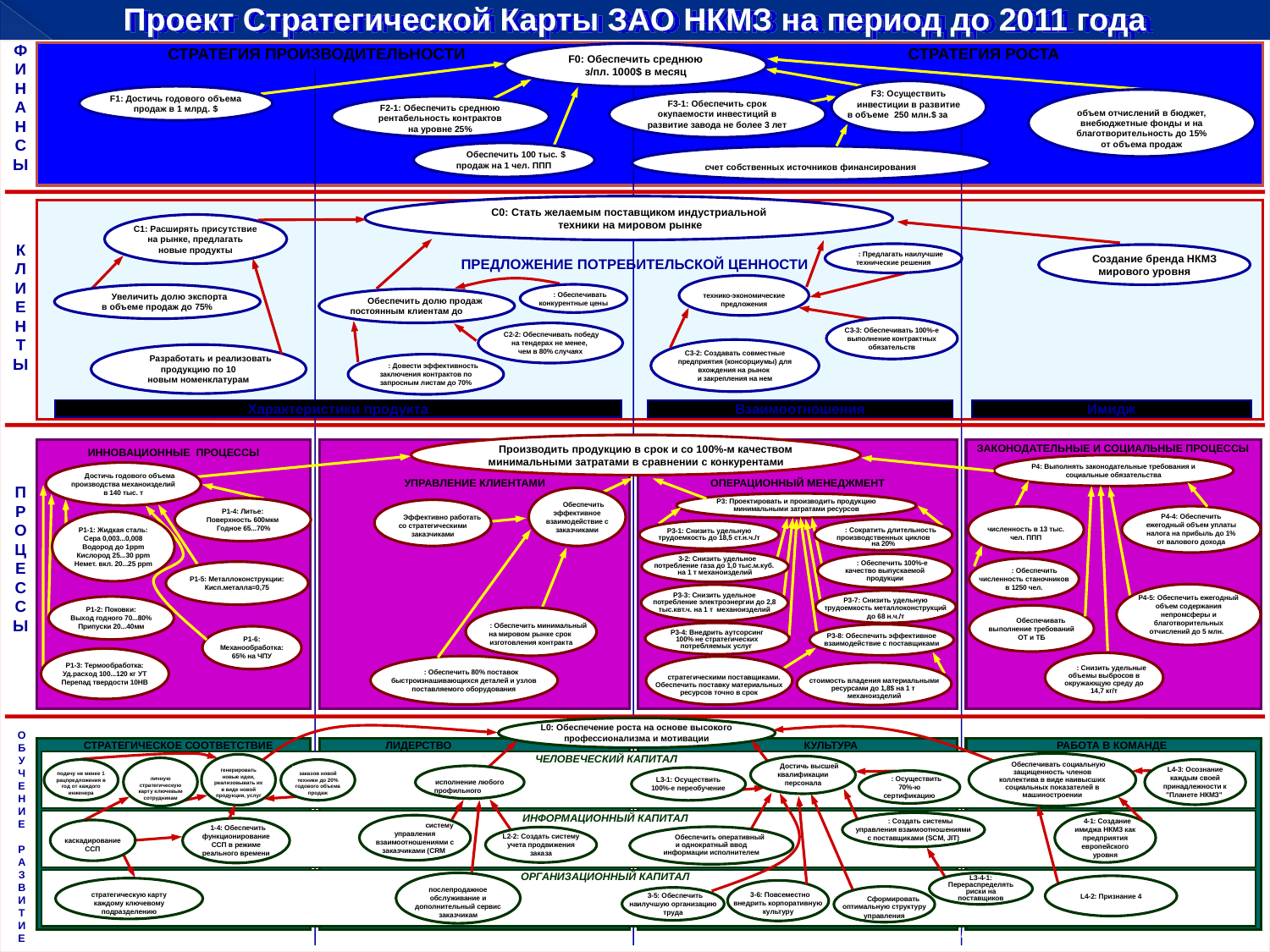

Проект Стратегической Карты ЗАО НКМЗ на период до 2011 года
Ф
И
Н
А
Н
С
Ы
СТРАТЕГИЯ ПРОИЗВОДИТЕЛЬНОСТИ
СТРАТЕГИЯ РОСТА

F0: Обеспечить среднюю
з/пл. 1000$ в месяц

F3: Осуществить
инвестиции в развитие
 в объеме  250 млн.$ за 5 лет
F1: Достичь годового объема
продаж в 1 млрд. $

F4: Обеспечить ежегодный
 объем отчислений в бюджет,
внебюджетные фонды и на
благотворительность до 15%
от объема продаж
F3-1: Обеспечить срок
окупаемости инвестиций в развитие завода не более 3 лет
F2-1: Обеспечить среднюю
рентабельность контрактов
на уровне 25%

F2-2: Обеспечить 100 тыс. $
продаж на 1 чел. ППП
F3-2: Осуществлять инвестиции на 100% за
счет собственных источников финансирования

С0: Стать желаемым поставщиком индустриальной
 техники на мировом рынке

С1: Расширять присутствие
на рынке, предлагать
новые продукты

К
Л
И
Е
Н
Т
Ы

С3-1: Предлагать наилучшие
технические решения
С4: Создание бренда НКМЗ
мирового уровня
ПРЕДЛОЖЕНИЕ ПОТРЕБИТЕЛЬСКОЙ ЦЕННОСТИ

С3: Подавать наилучшие
технико-экономические
предложения

С1-1: Увеличить долю экспорта
в объеме продаж до 75%
С2-3: Обеспечивать
конкурентные цены
С2: Обеспечить долю продаж
постоянным клиентам до 80%

С3-3: Обеспечивать 100%-е
выполнение контрактных
обязательств

 С2-2: Обеспечивать победу
на тендерах не менее,
чем в 80% случаях

С3-2: Создавать совместные
предприятия (консорциумы) для
вхождения на рынок
и закрепления на нем
С1-2: Разработать и реализовать
продукцию по 10
новым номенклатурам
С2-1: Довести эффективность
заключения контрактов по
запросным листам до 70%
Характеристики продукта
Взаимоотношения
Имидж

Р0: Производить продукцию в срок и со 100%-м качеством
минимальными затратами в сравнении с конкурентами
ЗАКОНОДАТЕЛЬНЫЕ И СОЦИАЛЬНЫЕ ПРОЦЕССЫ

ИННОВАЦИОННЫЕ  ПРОЦЕССЫ
Р4: Выполнять законодательные требования и социальные обязательства

Р1: Достичь годового объема
производства механоизделий
в 140 тыс. т
УПРАВЛЕНИЕ КЛИЕНТАМИ
ОПЕРАЦИОННЫЙ МЕНЕДЖМЕНТ
П
Р
О
Ц
Е
С
С
Ы

Р2: Обеспечить эффективное
взаимодействие с заказчиками
Р3: Проектировать и производить продукцию минимальными затратами ресурсов

Р1-4: Литье:
Поверхность 600мкм
 Годное 65...70%

Р2-1: Эффективно работать
со стратегическими
заказчиками

Р4-4: Обеспечить ежегодный объем уплаты налога на прибыль до 1% от валового дохода
Р4-1: Обеспечить численность в 13 тыс. чел. ППП

Р1-1: Жидкая сталь:
Сера 0,003...0,008
Водород до 1ppm
Кислород 25...30 ppm
Немет. вкл. 20...25 ppm

Р3-5: Сократить длительность
производственных циклов
на 20%
Р3-1: Снизить удельную
трудоемкость до 18,5 ст.н.ч./т

Р3-2: Снизить удельное
потребление газа до 1,0 тыс.м.куб.
на 1 т механоизделий
Р3-6: Обеспечить 100%-е
качество выпускаемой
продукции
Р4-1-1: Обеспечить
численность станочников
в 1250 чел.
Р1-5: Металлоконструкции:
Кисп.металла=0,75
Р4-5: Обеспечить ежегодный объем содержания непромсферы и благотворительных отчислений до 5 млн.$
Р3-3: Снизить удельное
потребление электроэнергии до 2,8
тыс.квт.ч. на 1 т  механоизделий
Р3-7: Снизить удельную
трудоемкость металлоконструкций
до 68 н.ч./т
Р1-2: Поковки:
Выход годного 70...80%
Припуски 20...40мм
Р4-2: Обеспечивать выполнение требований ОТ и ТБ
Р2-2: Обеспечить минимальный
на мировом рынке срок
изготовления контракта
Р3-4: Внедрить аутсорсинг
100% не стратегических
потребляемых услуг
Р3-8: Обеспечить эффективное
взаимодействие с поставщиками
Р1-6: Механообработка: 65% на ЧПУ

Р1-3: Термообработка:
Уд.расход 100...120 кг УТ
Перепад твердости 10НВ

Р4-3: Снизить удельные
объемы выбросов в
окружающую среду до
14,7 кг/т
Р2-3: Обеспечить 80% поставок
быстроизнашивающихся деталей и узлов
поставляемого оборудования
Р3-8-1: Эффективно работать
со стратегическими поставщиками.
Обеспечить поставку материальных
ресурсов точно в срок
Р3-8-2: Снизить удельную
стоимость владения материальными
ресурсами до 1,8$ на 1 т
механоизделий

L0: Обеспечение роста на основе высокого
профессионализма и мотивации

О
Б
У
Ч
Е
Н
И
Е
Р
А
З
В
И
Т
И
Е

СТРАТЕГИЧЕСКОЕ СООТВЕТСТВИЕ
ЛИДЕРСТВО
КУЛЬТУРА
РАБОТА В КОМАНДЕ

ЧЕЛОВЕЧЕСКИЙ КАПИТАЛ

L4: Обеспечивать социальную защищенность членов коллектива в виде наивысших социальных показателей в машиностроении
L1: Постоянно генерировать новые идеи, реализовывать их в виде новой продукции, услуг
L3: Достичь высшей квалификации персонала
L1-3-1: Сформировать личную стратегическую карту ключевым сотрудникам
L1-1: Обеспечить подачу не менее 1 рацпредложения в год от каждого инженера
L1-2: Довести долю заказов новой техники до 20% годового объема продаж
L4-3: Осознание каждым своей принадлежности к "Планете НКМЗ"
L2: Обеспечить исполнение любого профильного заказа
L3-1: Осуществить 100%-е переобучение
L3-2: Осуществить 70%-ю сертификацию

ИНФОРМАЦИОННЫЙ КАПИТАЛ
L3-4: Создать системы
управления взаимоотношениями
с поставщиками (SCM, JIT)
L4-1: Создание имиджа НКМЗ как предприятия европейского уровня
L2-1: Создать систему управления взаимоотношениями с заказчиками (CRM)
L1-4: Обеспечить функционирование ССП в режиме реального времени
L1-3: Выполнить каскадирование ССП
L3-3: Обеспечить оперативный
и однократный ввод информации исполнителем
L2-2: Создать систему учета продвижения заказа

ОРГАНИЗАЦИОННЫЙ КАПИТАЛ
L2-3: Выполнять послепродажное обслуживание и дополнительный сервис заказчикам
L3-4-1: Перераспределять риски на поставщиков
L4-2: Признание 4
L1-3-2: Сформировать стратегическую карту каждому ключевому подразделению
L3-6: Повсеместно
внедрить корпоративную
культуру
L3-7: Сформировать
оптимальную структуру
управления
L3-5: Обеспечить
наилучшую организацию
труда
Организация франчайзинга
Повышение ценности для потребителя
Достижение операционного совершенства
Быть достойным корпоративным членом гражданского общества